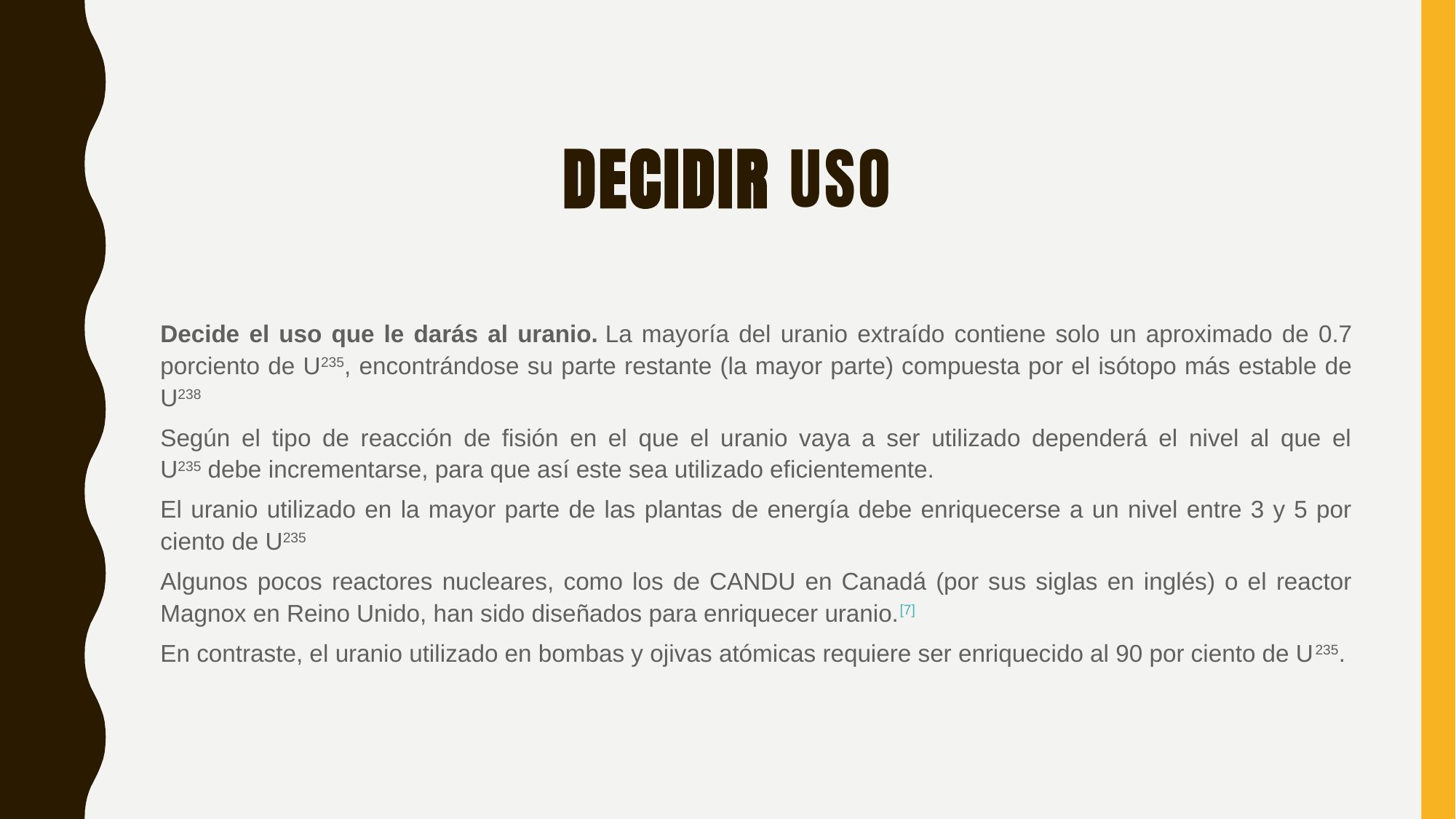

# Decidir uso

Decide el uso que le darás al uranio. La mayoría del uranio extraído contiene solo un aproximado de 0.7 porciento de U235, encontrándose su parte restante (la mayor parte) compuesta por el isótopo más estable de U238
Según el tipo de reacción de fisión en el que el uranio vaya a ser utilizado dependerá el nivel al que el U235 debe incrementarse, para que así este sea utilizado eficientemente.
El uranio utilizado en la mayor parte de las plantas de energía debe enriquecerse a un nivel entre 3 y 5 por ciento de U235
Algunos pocos reactores nucleares, como los de CANDU en Canadá (por sus siglas en inglés) o el reactor Magnox en Reino Unido, han sido diseñados para enriquecer uranio.[7]
En contraste, el uranio utilizado en bombas y ojivas atómicas requiere ser enriquecido al 90 por ciento de U235.